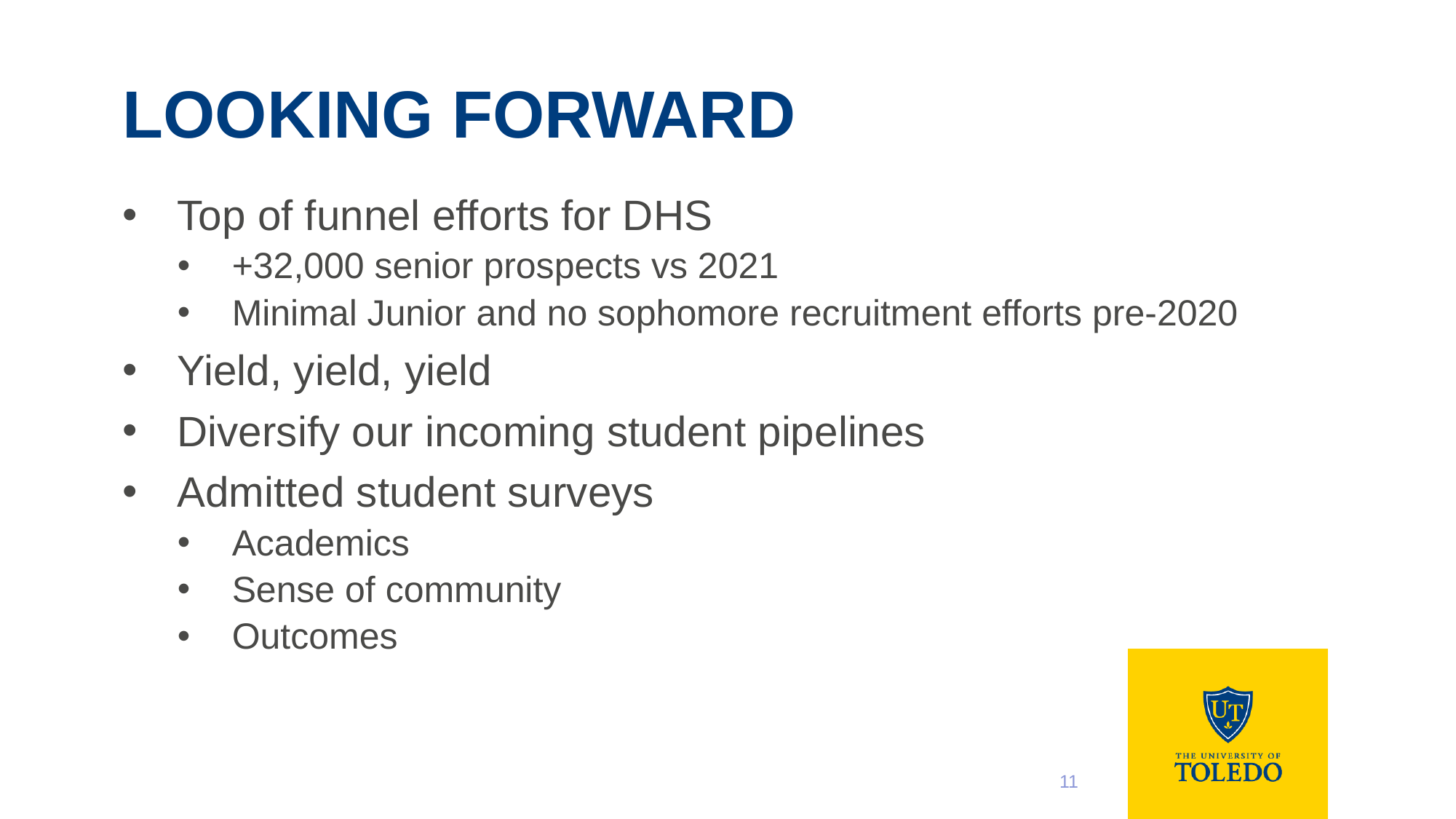

# Looking forward
Top of funnel efforts for DHS
+32,000 senior prospects vs 2021
Minimal Junior and no sophomore recruitment efforts pre-2020
Yield, yield, yield
Diversify our incoming student pipelines
Admitted student surveys
Academics
Sense of community
Outcomes

11